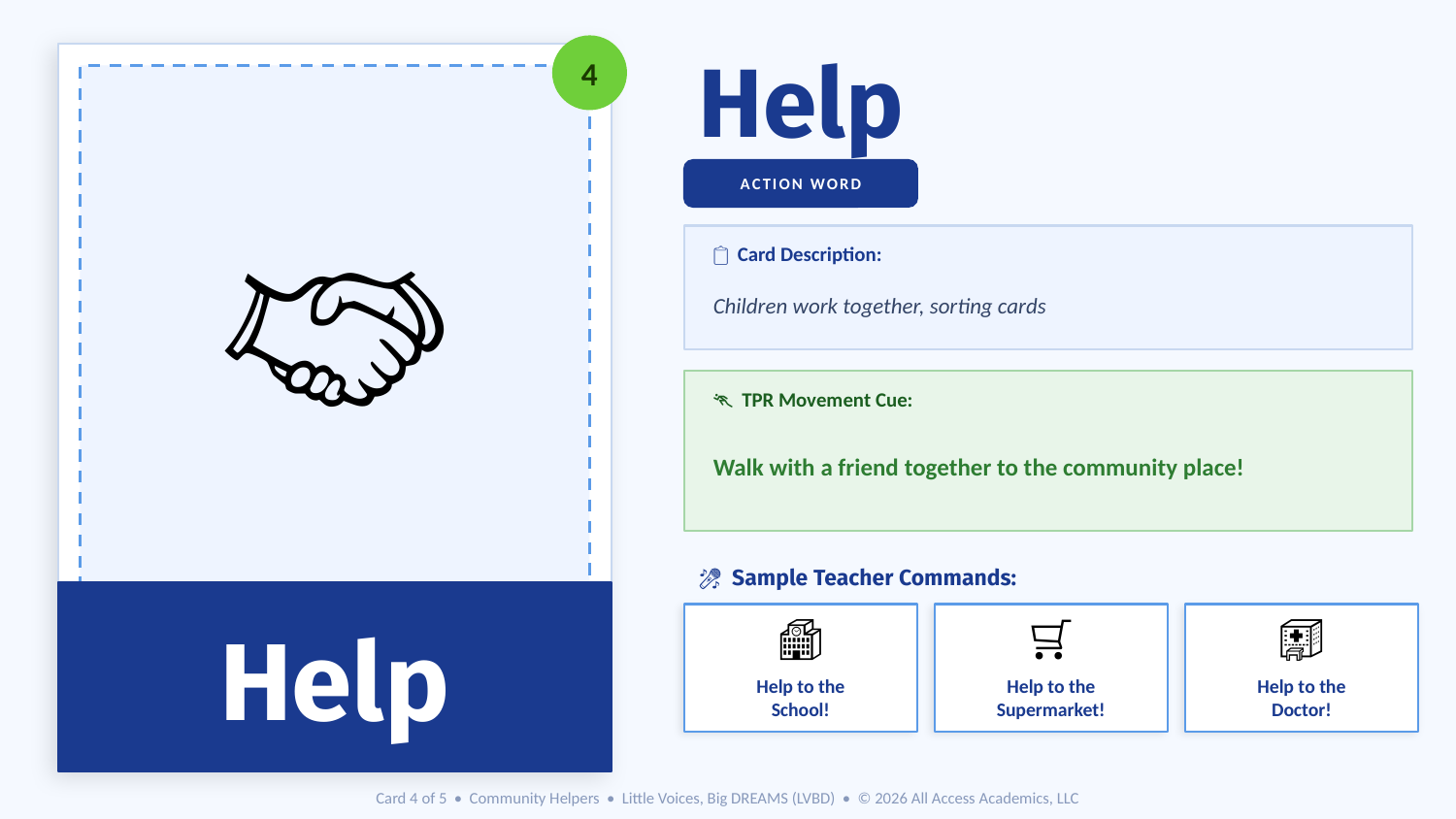

4

Help

🤝

ACTION WORD

📋  Card Description:
Children work together, sorting cards

🏃  TPR Movement Cue:
Walk with a friend together to the community place!
🎤  Sample Teacher Commands:

Help

🏫

🛒

🏥
Help to the
School!
Help to the
Supermarket!
Help to the
Doctor!
Card 4 of 5  •  Community Helpers  •  Little Voices, Big DREAMS (LVBD)  •  © 2026 All Access Academics, LLC